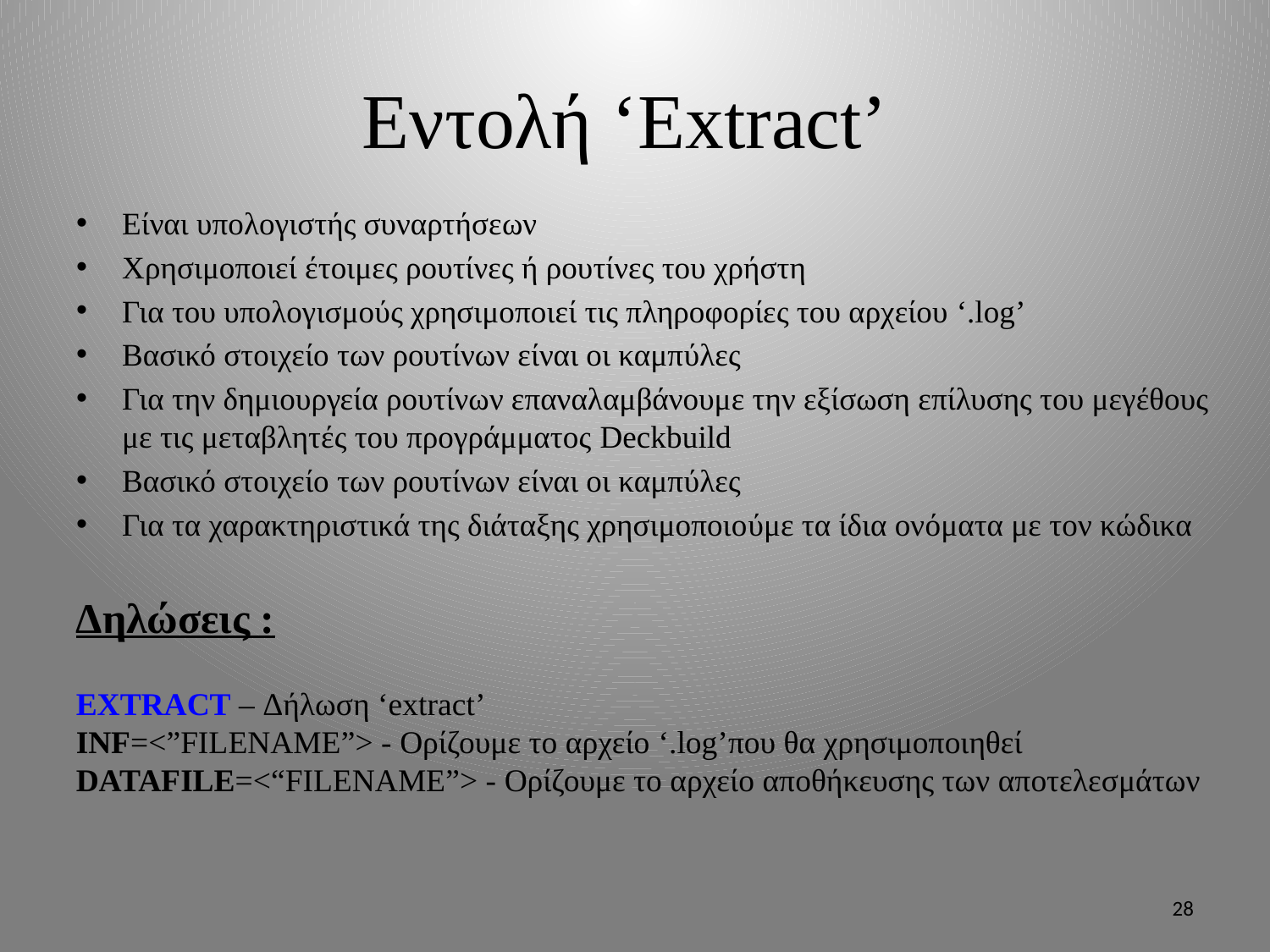

# Εντολή ‘Extract’
Είναι υπολογιστής συναρτήσεων
Χρησιμοποιεί έτοιμες ρουτίνες ή ρουτίνες του χρήστη
Για του υπολογισμούς χρησιμοποιεί τις πληροφορίες του αρχείου ‘.log’
Βασικό στοιχείο των ρουτίνων είναι οι καμπύλες
Για την δημιουργεία ρουτίνων επαναλαμβάνουμε την εξίσωση επίλυσης του μεγέθους με τις μεταβλητές του προγράμματος Deckbuild
Βασικό στοιχείο των ρουτίνων είναι οι καμπύλες
Για τα χαρακτηριστικά της διάταξης χρησιμοποιούμε τα ίδια ονόματα με τον κώδικα
Δηλώσεις :

EXTRACT – Δήλωση ‘extract’
INF=<”FILENAME”> - Ορίζουμε το αρχείο ‘.log’που θα χρησιμοποιηθεί
DATAFILE=<“FILENAME”> - Ορίζουμε το αρχείο αποθήκευσης των αποτελεσμάτων
28